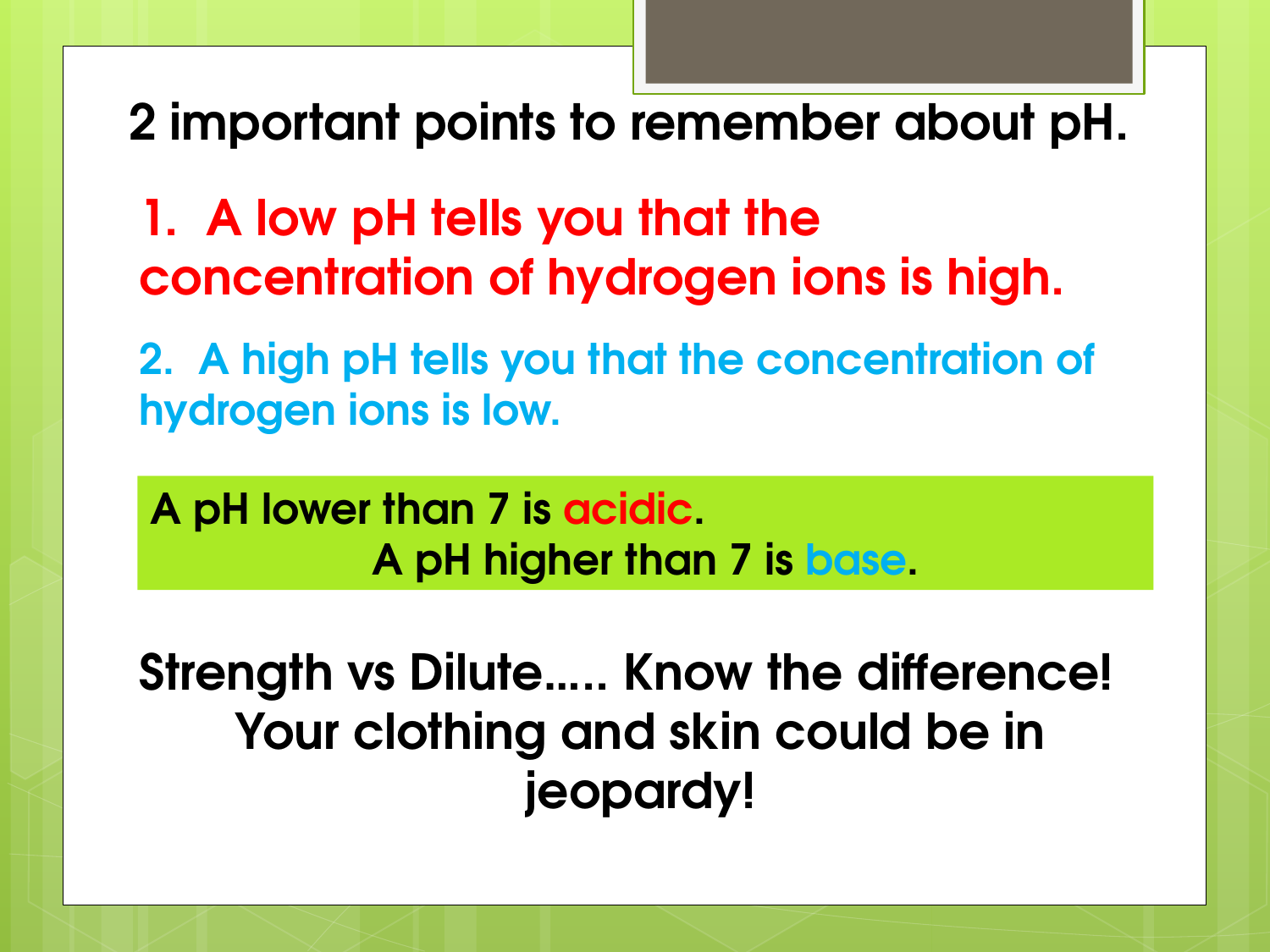

2 important points to remember about pH.
1.  A low pH tells you that the concentration of hydrogen ions is high.
2.  A high pH tells you that the concentration of hydrogen ions is low.
A pH lower than 7 is acidic.
A pH higher than 7 is base.
Strength vs Dilute….. Know the difference!
Your clothing and skin could be in jeopardy!